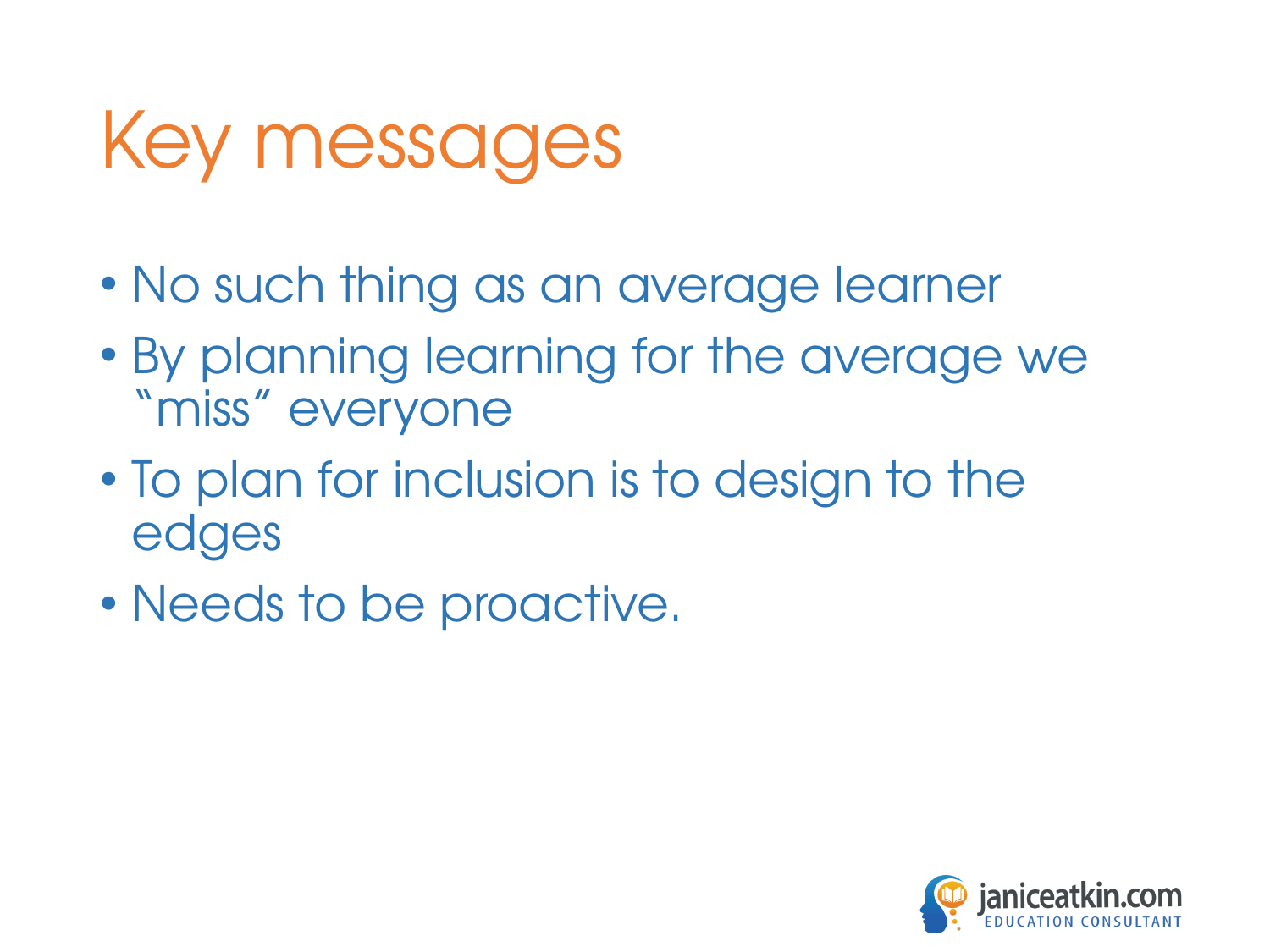

# Key messages
No such thing as an average learner
By planning learning for the average we “miss” everyone
To plan for inclusion is to design to the edges
Needs to be proactive.